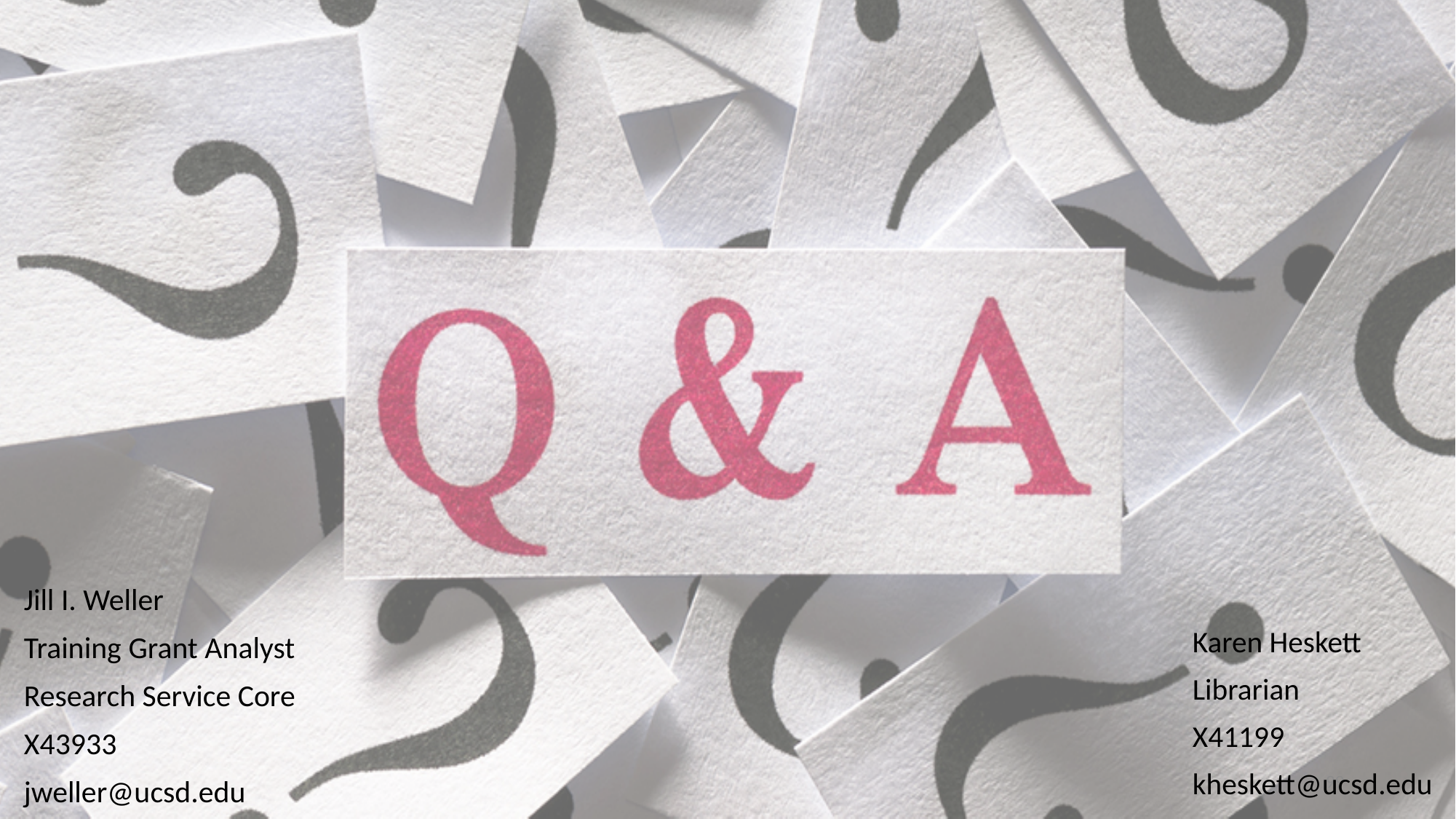

Jill I. Weller
Training Grant Analyst
Research Service Core
X43933
jweller@ucsd.edu
Karen Heskett
Librarian
X41199
kheskett@ucsd.edu

99